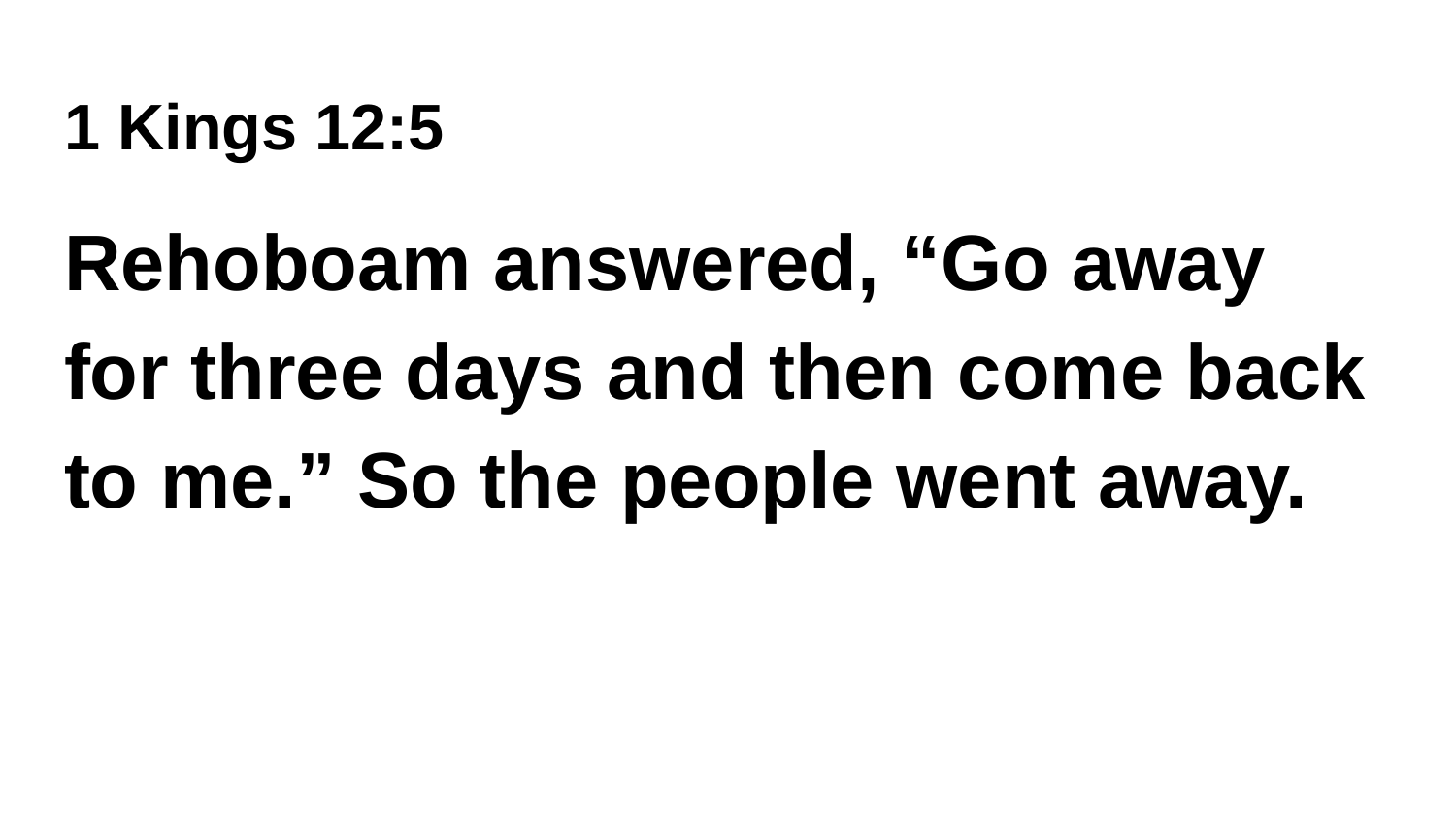

# 1 Kings 12:5

Rehoboam answered, “Go away for three days and then come back to me.” So the people went away.